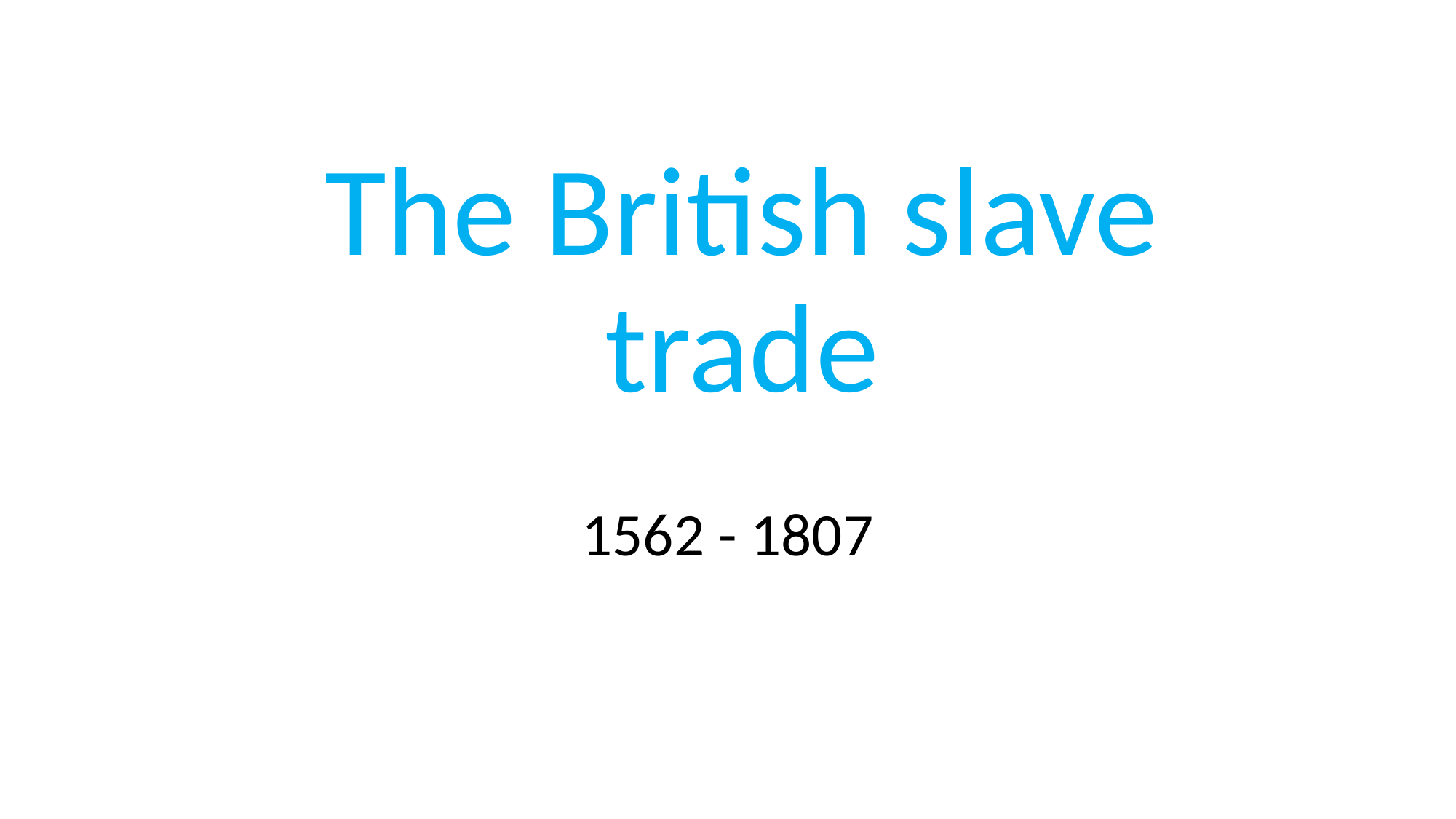

# The British slave trade
1562 - 1807